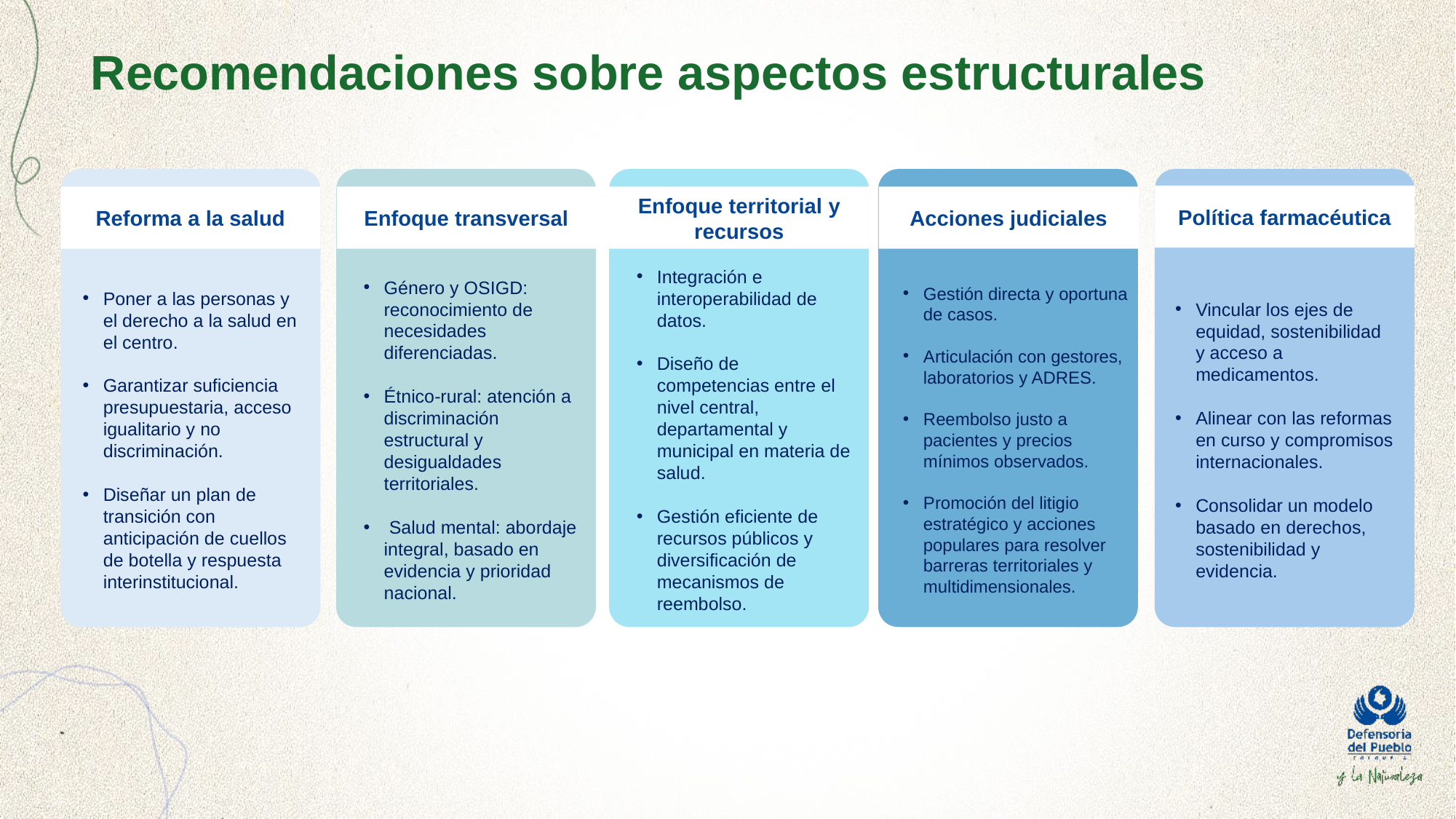

Recomendaciones sobre aspectos estructurales

Política farmacéutica
Reforma a la salud
Enfoque transversal
Enfoque territorial y recursos
Acciones judiciales
Gestión directa y oportuna de casos.

Articulación con gestores, laboratorios y ADRES.

Reembolso justo a pacientes y precios mínimos observados.

Promoción del litigio estratégico y acciones populares para resolver barreras territoriales y multidimensionales.
Poner a las personas y el derecho a la salud en el centro.

Garantizar suficiencia presupuestaria, acceso igualitario y no discriminación.

Diseñar un plan de transición con anticipación de cuellos de botella y respuesta interinstitucional.
Integración e interoperabilidad de datos.

Diseño de competencias entre el nivel central, departamental y municipal en materia de salud.

Gestión eficiente de recursos públicos y diversificación de mecanismos de reembolso.
Vincular los ejes de equidad, sostenibilidad y acceso a medicamentos.

Alinear con las reformas en curso y compromisos internacionales.

Consolidar un modelo basado en derechos, sostenibilidad y evidencia.
Género y OSIGD: reconocimiento de necesidades diferenciadas.

Étnico-rural: atención a discriminación estructural y desigualdades territoriales.

 Salud mental: abordaje integral, basado en evidencia y prioridad nacional.